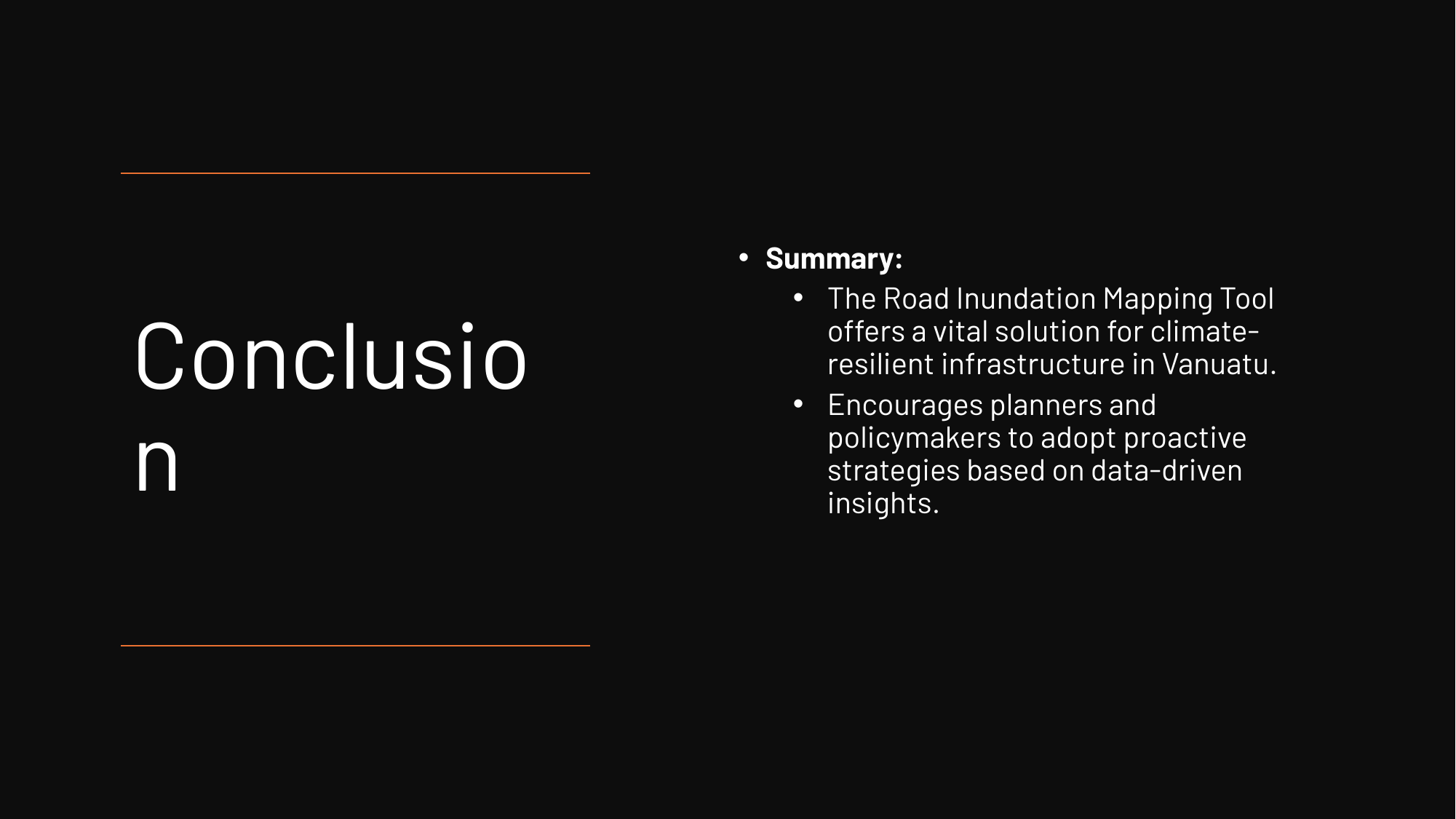

Summary:
The Road Inundation Mapping Tool offers a vital solution for climate-resilient infrastructure in Vanuatu.
Encourages planners and policymakers to adopt proactive strategies based on data-driven insights.

# Conclusion